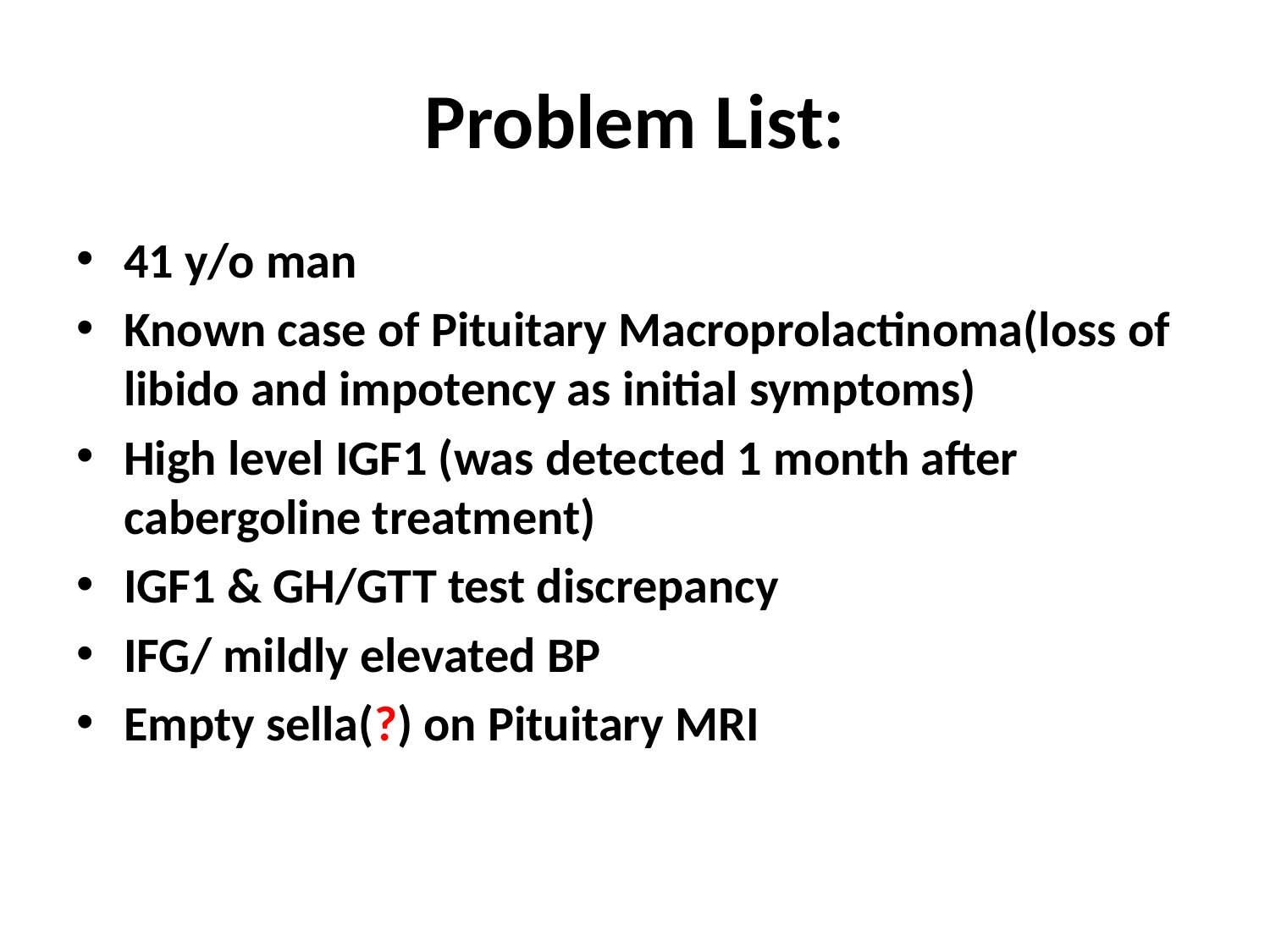

# Problem List:
41 y/o man
Known case of Pituitary Macroprolactinoma(loss of libido and impotency as initial symptoms)
High level IGF1 (was detected 1 month after cabergoline treatment)
IGF1 & GH/GTT test discrepancy
IFG/ mildly elevated BP
Empty sella(?) on Pituitary MRI